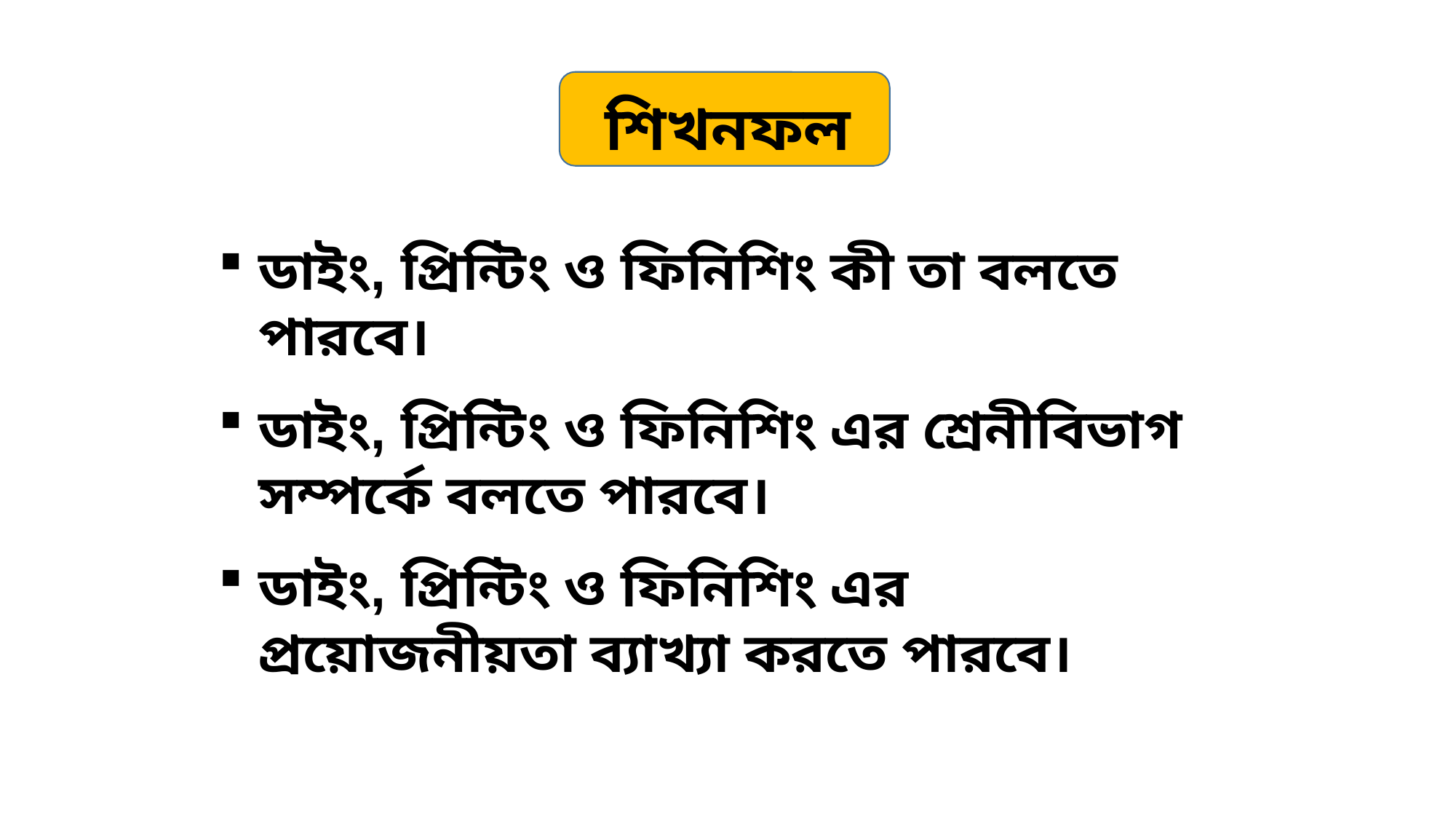

শিখনফল
ডাইং, প্রিন্টিং ও ফিনিশিং কী তা বলতে পারবে।
ডাইং, প্রিন্টিং ও ফিনিশিং এর শ্রেনীবিভাগ সম্পর্কে বলতে পারবে।
ডাইং, প্রিন্টিং ও ফিনিশিং এর প্রয়োজনীয়তা ব্যাখ্যা করতে পারবে।